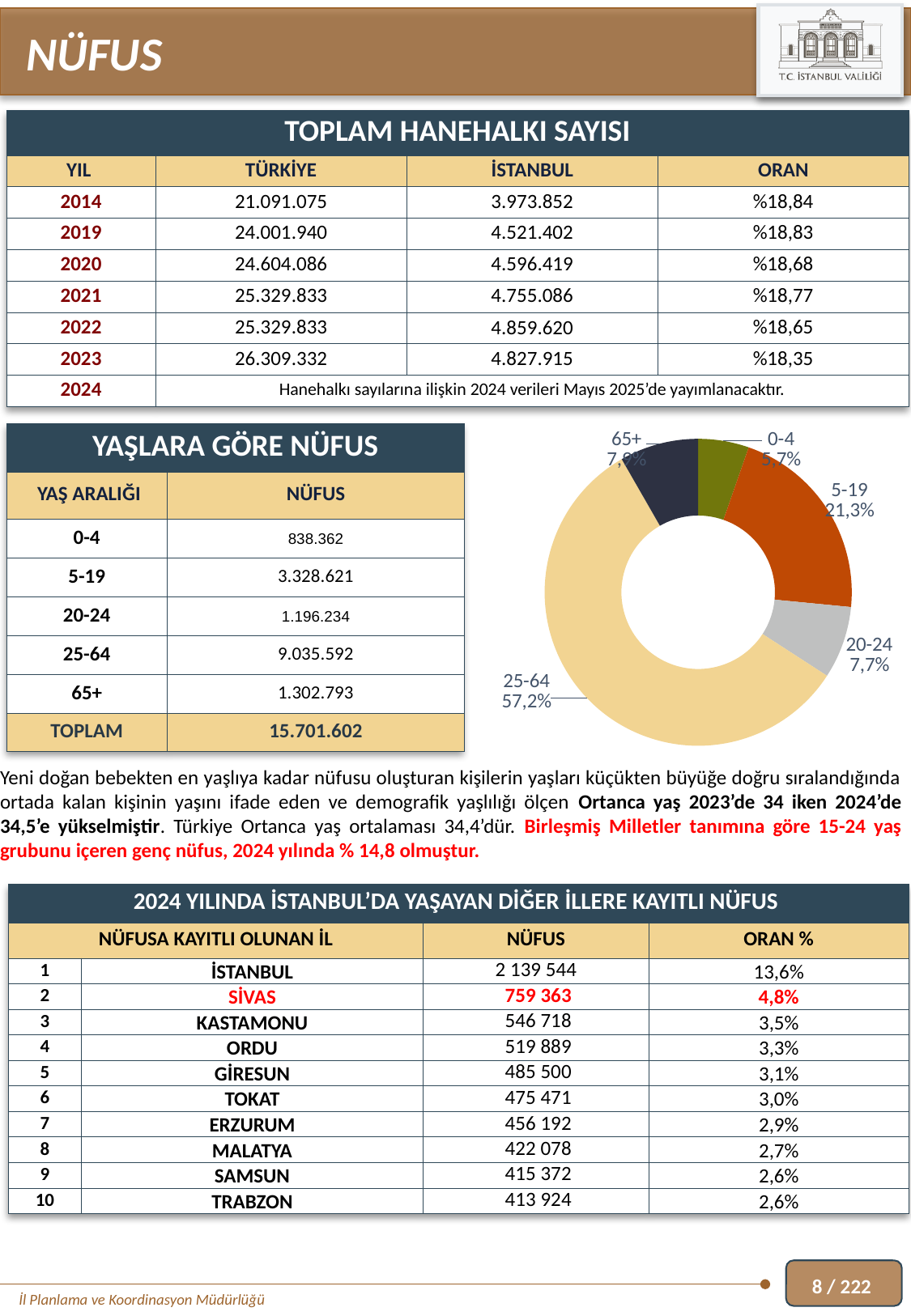

NÜFUS
| TOPLAM HANEHALKI SAYISI |  |  |  |
| --- | --- | --- | --- |
| YIL | TÜRKİYE | İSTANBUL | ORAN |
| 2014 | 21.091.075 | 3.973.852 | %18,84 |
| 2019 | 24.001.940 | 4.521.402 | %18,83 |
| 2020 | 24.604.086 | 4.596.419 | %18,68 |
| 2021 | 25.329.833 | 4.755.086 | %18,77 |
| 2022 | 25.329.833 | 4.859.620 | %18,65 |
| 2023 | 26.309.332 | 4.827.915 | %18,35 |
| 2024 | Hanehalkı sayılarına ilişkin 2024 verileri Mayıs 2025’de yayımlanacaktır. |  |  |
| YAŞLARA GÖRE NÜFUS |  |
| --- | --- |
| YAŞ ARALIĞI | NÜFUS |
| 0-4 | 838.362 |
| 5-19 | 3.328.621 |
| 20-24 | 1.196.234 |
| 25-64 | 9.035.592 |
| 65+ | 1.302.793 |
| TOPLAM | 15.701.602 |

### Chart

| Category | % |
|---|---|
| 0-4 | 838362.0 |
| 5-19 | 3328621.0 |
| 20-24 | 1196234.0 |
| 25-64 | 9035592.0 |
| 65+ | 1302793.0 |
Yeni doğan bebekten en yaşlıya kadar nüfusu oluşturan kişilerin yaşları küçükten büyüğe doğru sıralandığında ortada kalan kişinin yaşını ifade eden ve demografik yaşlılığı ölçen Ortanca yaş 2023’de 34 iken 2024’de 34,5’e yükselmiştir. Türkiye Ortanca yaş ortalaması 34,4’dür. Birleşmiş Milletler tanımına göre 15-24 yaş grubunu içeren genç nüfus, 2024 yılında % 14,8 olmuştur.
| 2024 YILINDA İSTANBUL’DA YAŞAYAN DİĞER İLLERE KAYITLI NÜFUS |  |  |  |
| --- | --- | --- | --- |
| NÜFUSA KAYITLI OLUNAN İL |  | NÜFUS | ORAN % |
| 1 | İSTANBUL | 2 139 544 | 13,6% |
| 2 | SİVAS | 759 363 | 4,8% |
| 3 | KASTAMONU | 546 718 | 3,5% |
| 4 | ORDU | 519 889 | 3,3% |
| 5 | GİRESUN | 485 500 | 3,1% |
| 6 | TOKAT | 475 471 | 3,0% |
| 7 | ERZURUM | 456 192 | 2,9% |
| 8 | MALATYA | 422 078 | 2,7% |
| 9 | SAMSUN | 415 372 | 2,6% |
| 10 | TRABZON | 413 924 | 2,6% |
8 / 222